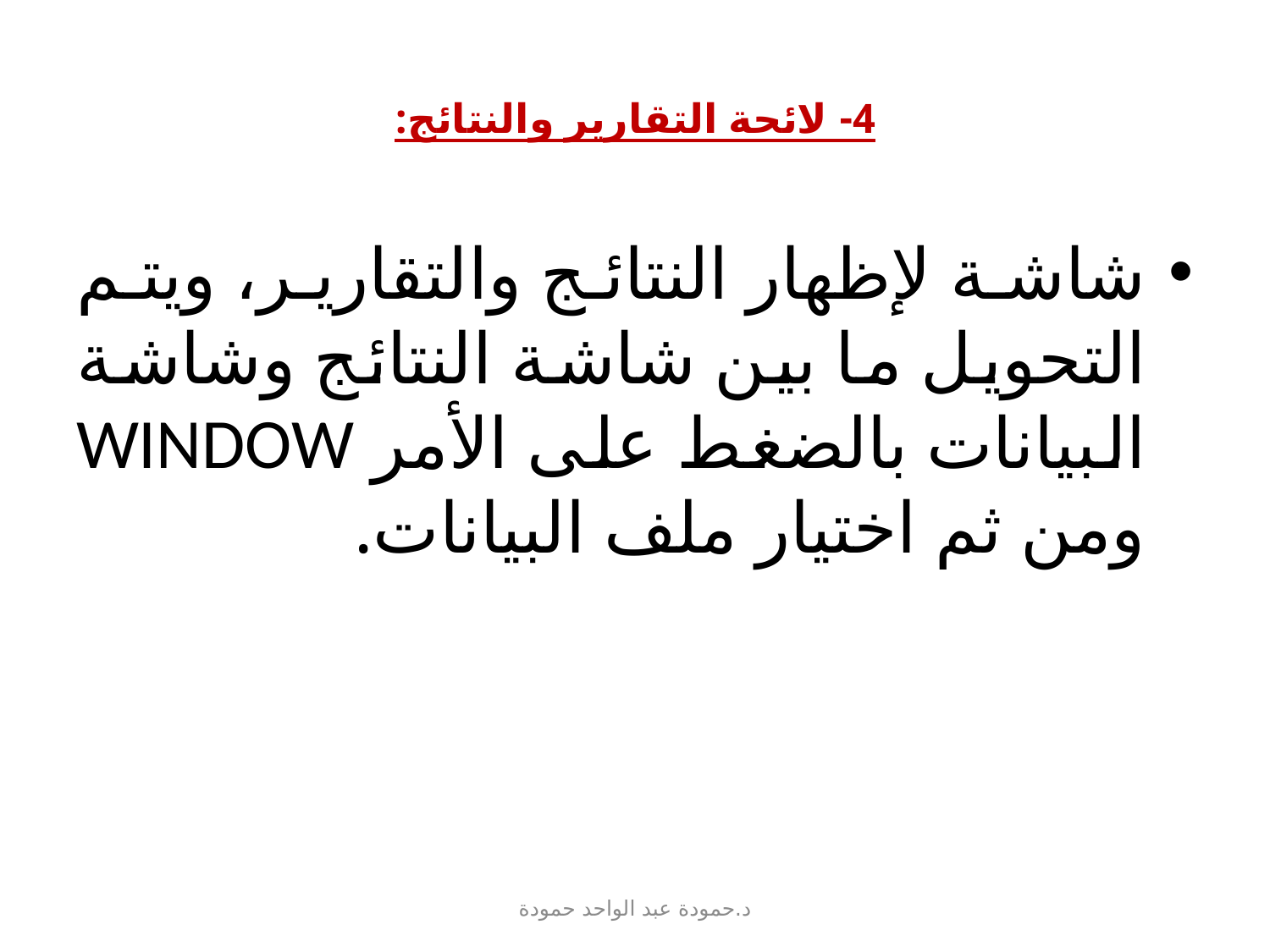

# 4- لائحة التقارير والنتائج:
شاشة لإظهار النتائج والتقارير، ويتم التحويل ما بين شاشة النتائج وشاشة البيانات بالضغط على الأمر Window ومن ثم اختيار ملف البيانات.
د.حمودة عبد الواحد حمودة